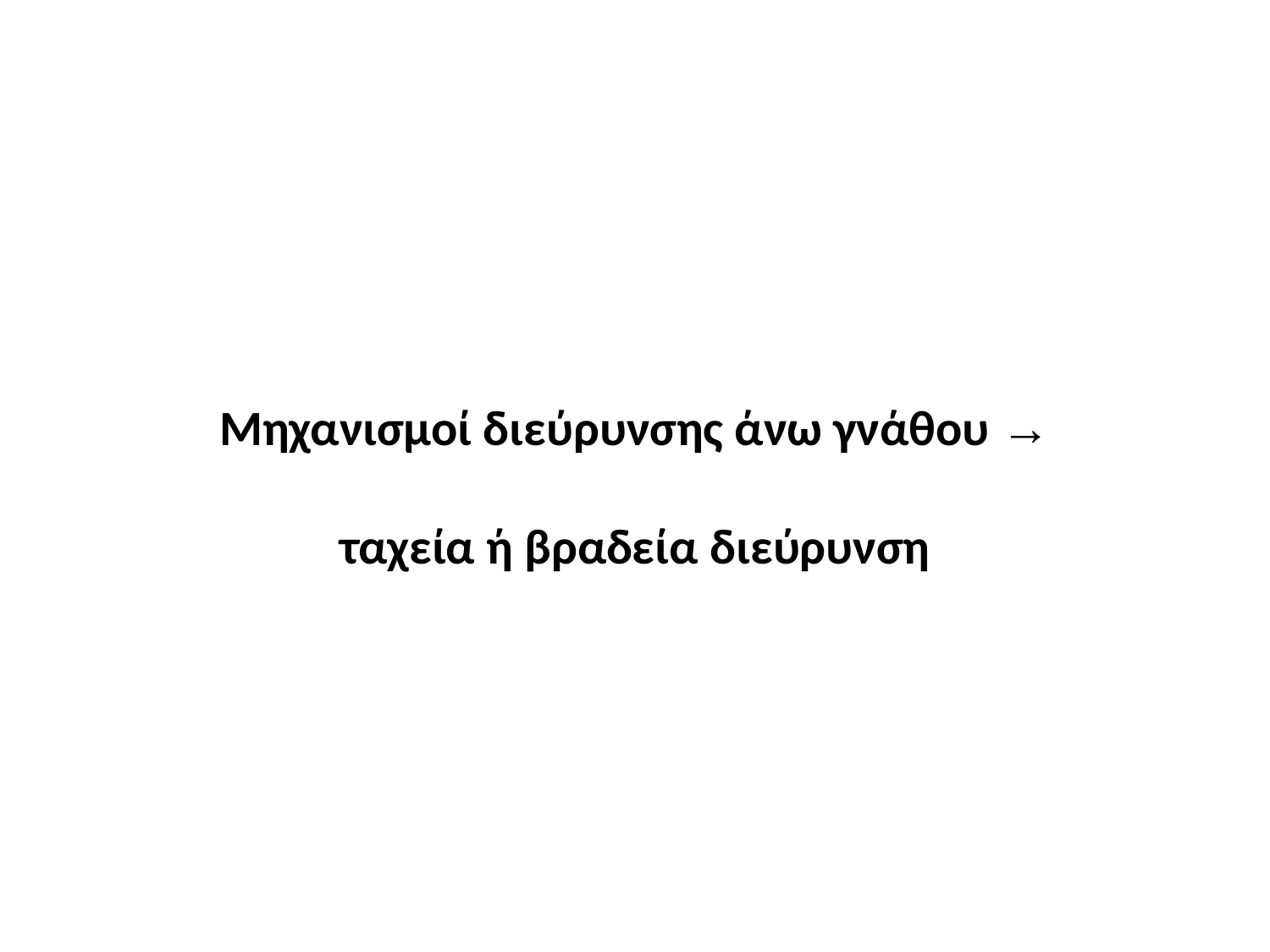

Μηχανισμοί διεύρυνσης άνω γνάθου →

ταχεία ή βραδεία διεύρυνση